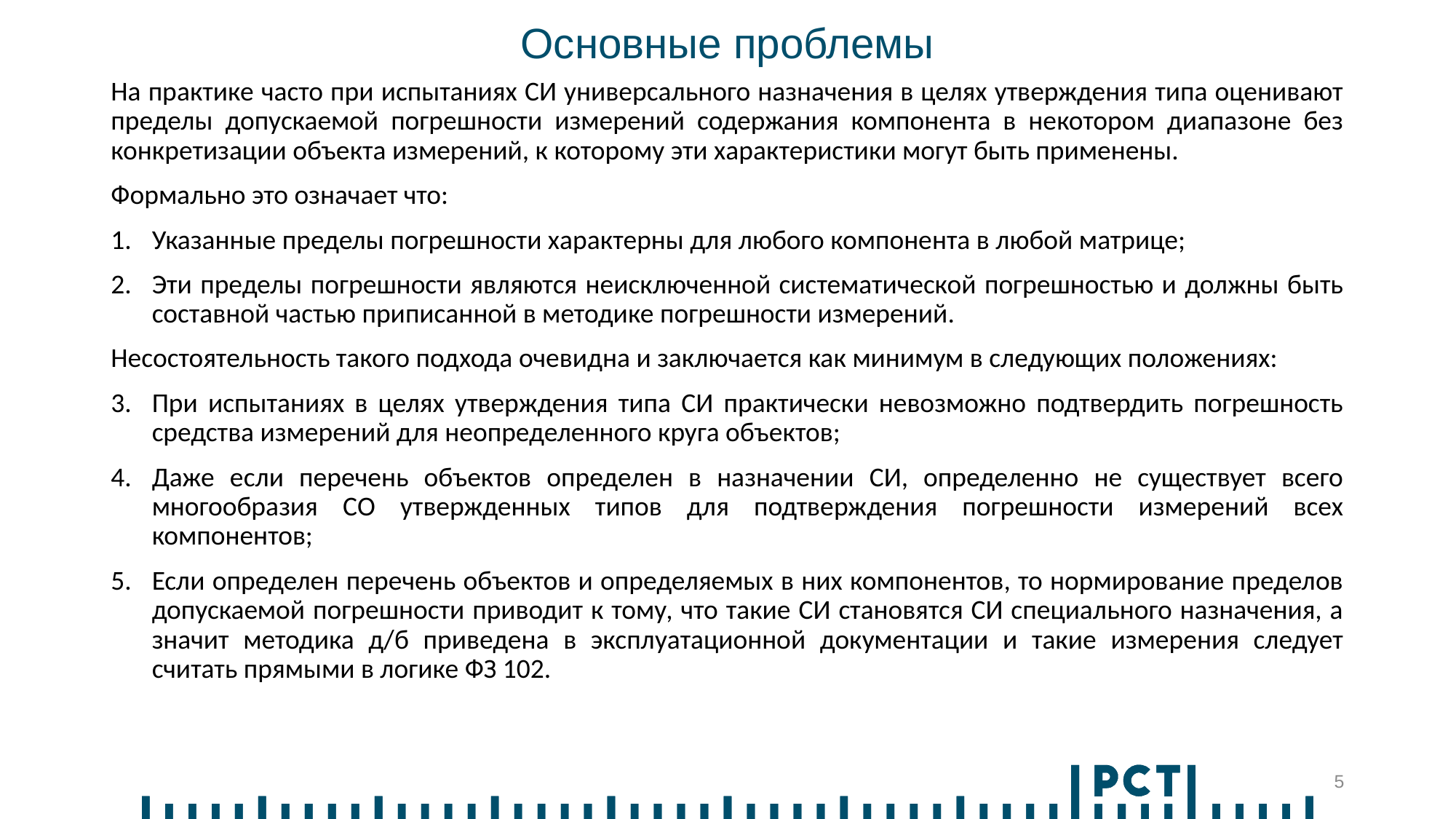

# Основные проблемы
На практике часто при испытаниях СИ универсального назначения в целях утверждения типа оценивают пределы допускаемой погрешности измерений содержания компонента в некотором диапазоне без конкретизации объекта измерений, к которому эти характеристики могут быть применены.
Формально это означает что:
Указанные пределы погрешности характерны для любого компонента в любой матрице;
Эти пределы погрешности являются неисключенной систематической погрешностью и должны быть составной частью приписанной в методике погрешности измерений.
Несостоятельность такого подхода очевидна и заключается как минимум в следующих положениях:
При испытаниях в целях утверждения типа СИ практически невозможно подтвердить погрешность средства измерений для неопределенного круга объектов;
Даже если перечень объектов определен в назначении СИ, определенно не существует всего многообразия СО утвержденных типов для подтверждения погрешности измерений всех компонентов;
Если определен перечень объектов и определяемых в них компонентов, то нормирование пределов допускаемой погрешности приводит к тому, что такие СИ становятся СИ специального назначения, а значит методика д/б приведена в эксплуатационной документации и такие измерения следует считать прямыми в логике ФЗ 102.

5